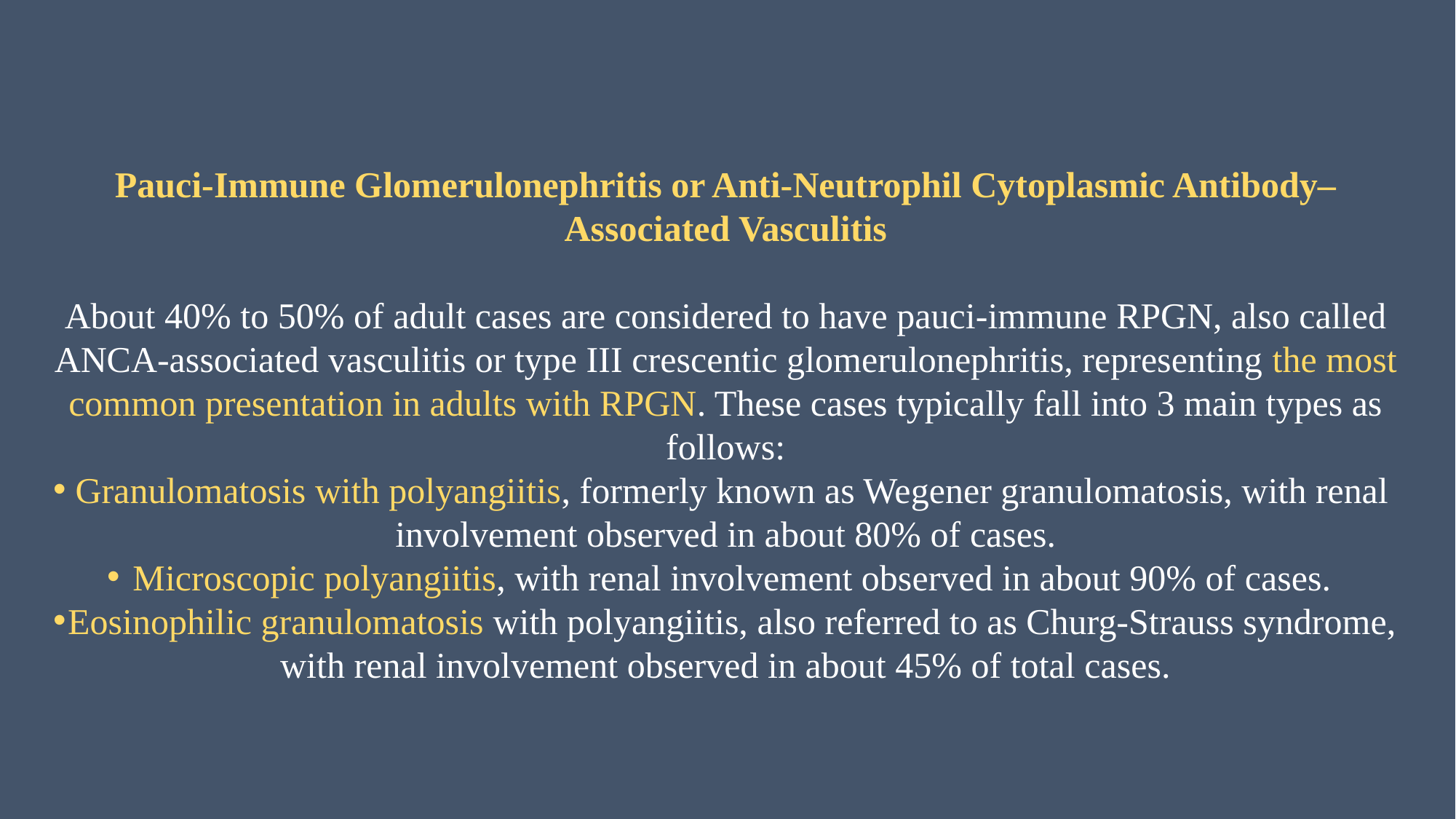

Pauci-Immune Glomerulonephritis or Anti-Neutrophil Cytoplasmic Antibody–Associated Vasculitis

About 40% to 50% of adult cases are considered to have pauci-immune RPGN, also called ANCA-associated vasculitis or type III crescentic glomerulonephritis, representing the most common presentation in adults with RPGN. These cases typically fall into 3 main types as follows:
Granulomatosis with polyangiitis, formerly known as Wegener granulomatosis, with renal involvement observed in about 80% of cases.
Microscopic polyangiitis, with renal involvement observed in about 90% of cases.
Eosinophilic granulomatosis with polyangiitis, also referred to as Churg-Strauss syndrome, with renal involvement observed in about 45% of total cases.